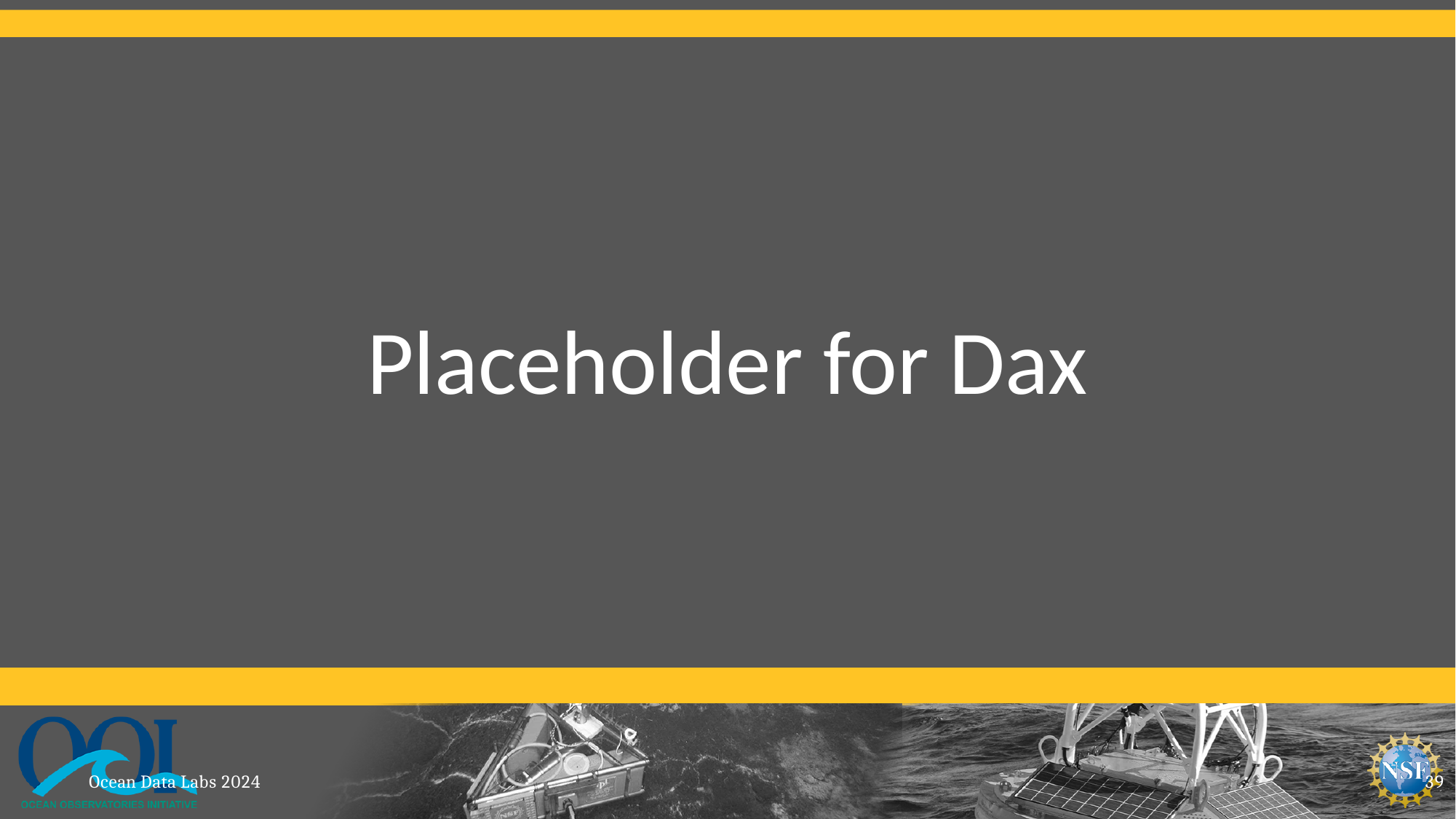

# Placeholder for Dax

Ocean Data Labs 2024
39